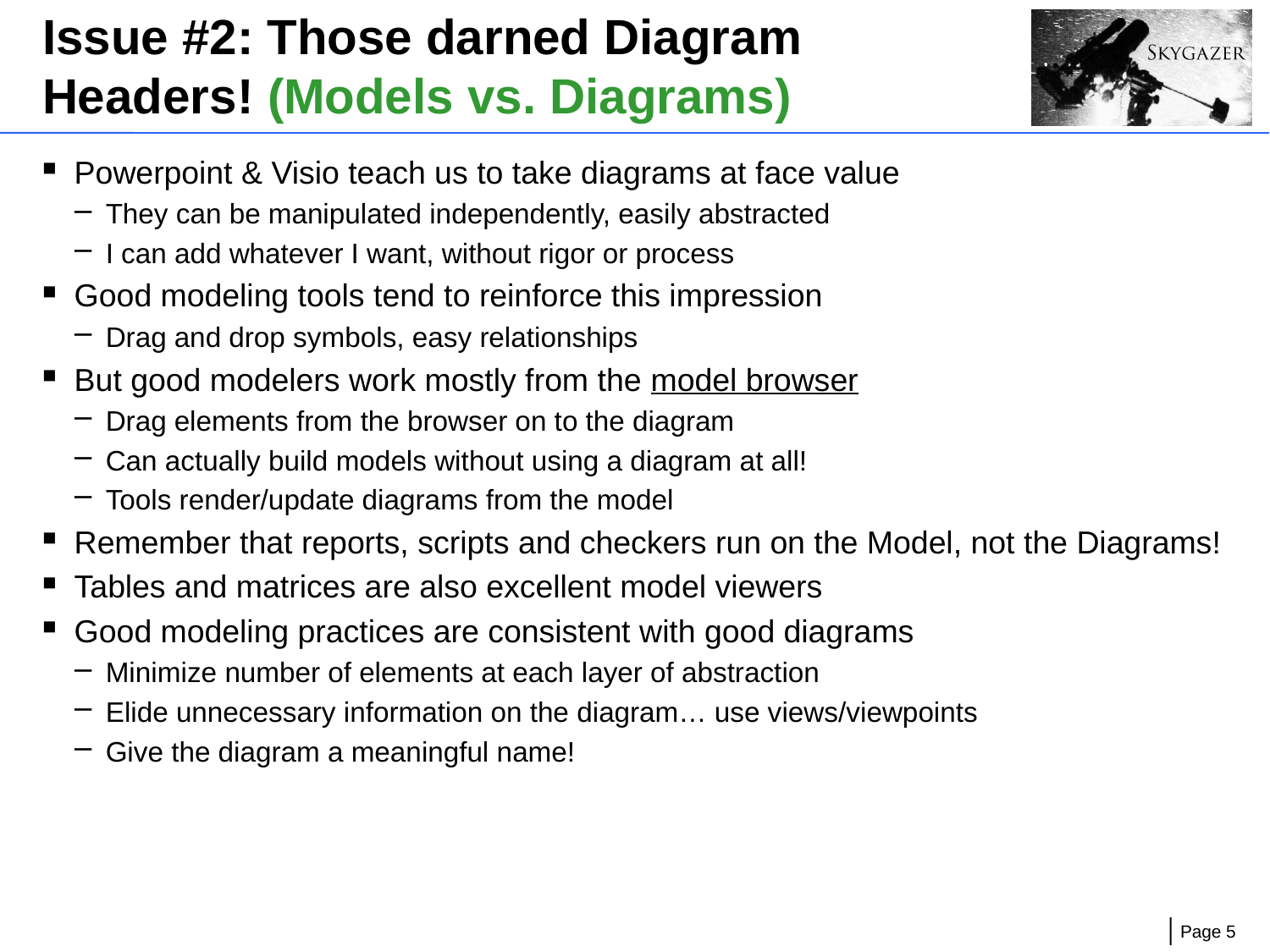

# Issue #2: Those darned Diagram Headers! (Models vs. Diagrams)
Powerpoint & Visio teach us to take diagrams at face value
They can be manipulated independently, easily abstracted
I can add whatever I want, without rigor or process
Good modeling tools tend to reinforce this impression
Drag and drop symbols, easy relationships
But good modelers work mostly from the model browser
Drag elements from the browser on to the diagram
Can actually build models without using a diagram at all!
Tools render/update diagrams from the model
Remember that reports, scripts and checkers run on the Model, not the Diagrams!
Tables and matrices are also excellent model viewers
Good modeling practices are consistent with good diagrams
Minimize number of elements at each layer of abstraction
Elide unnecessary information on the diagram… use views/viewpoints
Give the diagram a meaningful name!